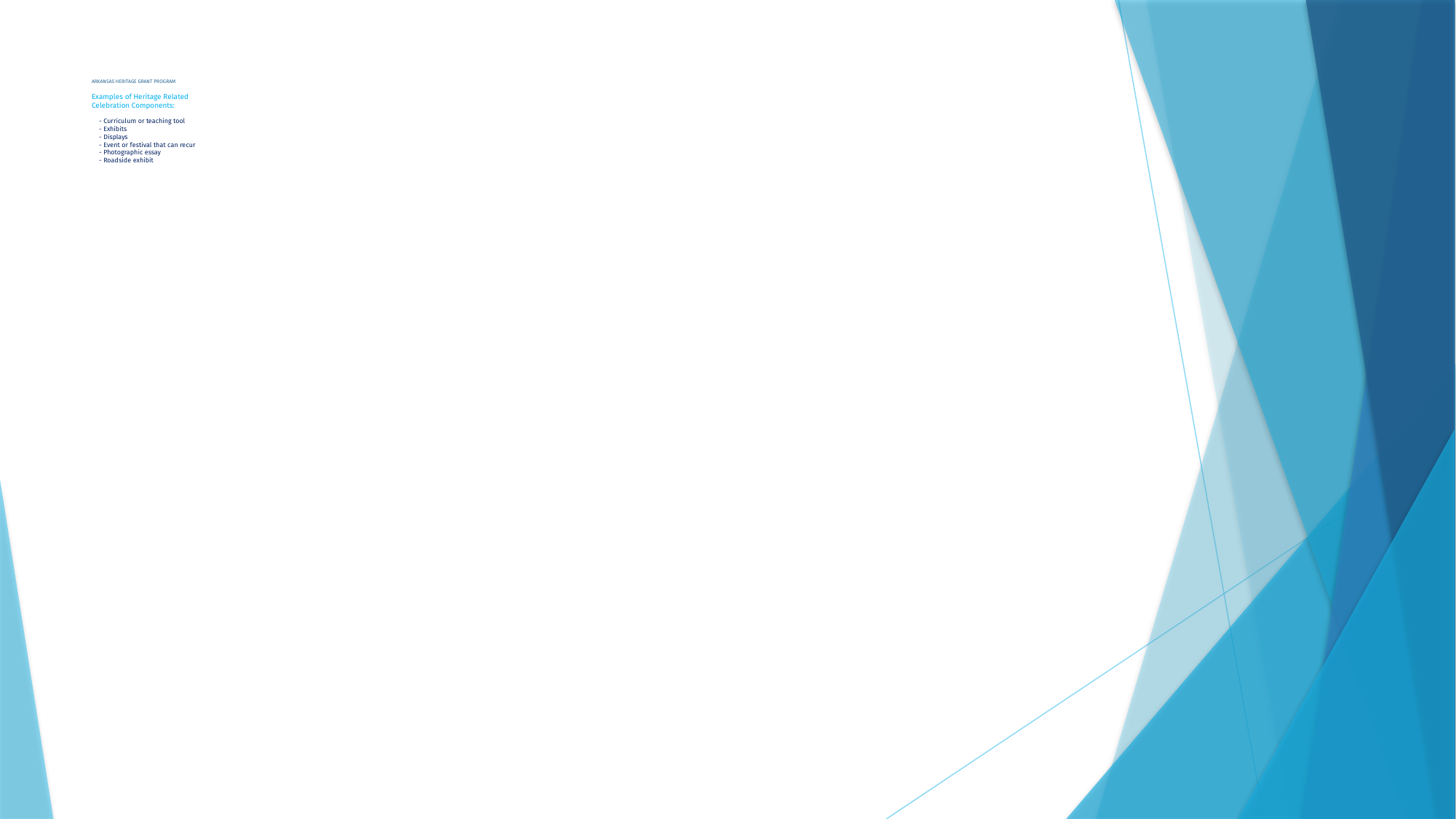

# ARKANSAS HERITAGE GRANT PROGRAM Examples of Heritage Related Celebration Components:     - Curriculum or teaching tool     - Exhibits     - Displays     - Event or festival that can recur     - Photographic essay     - Roadside exhibit